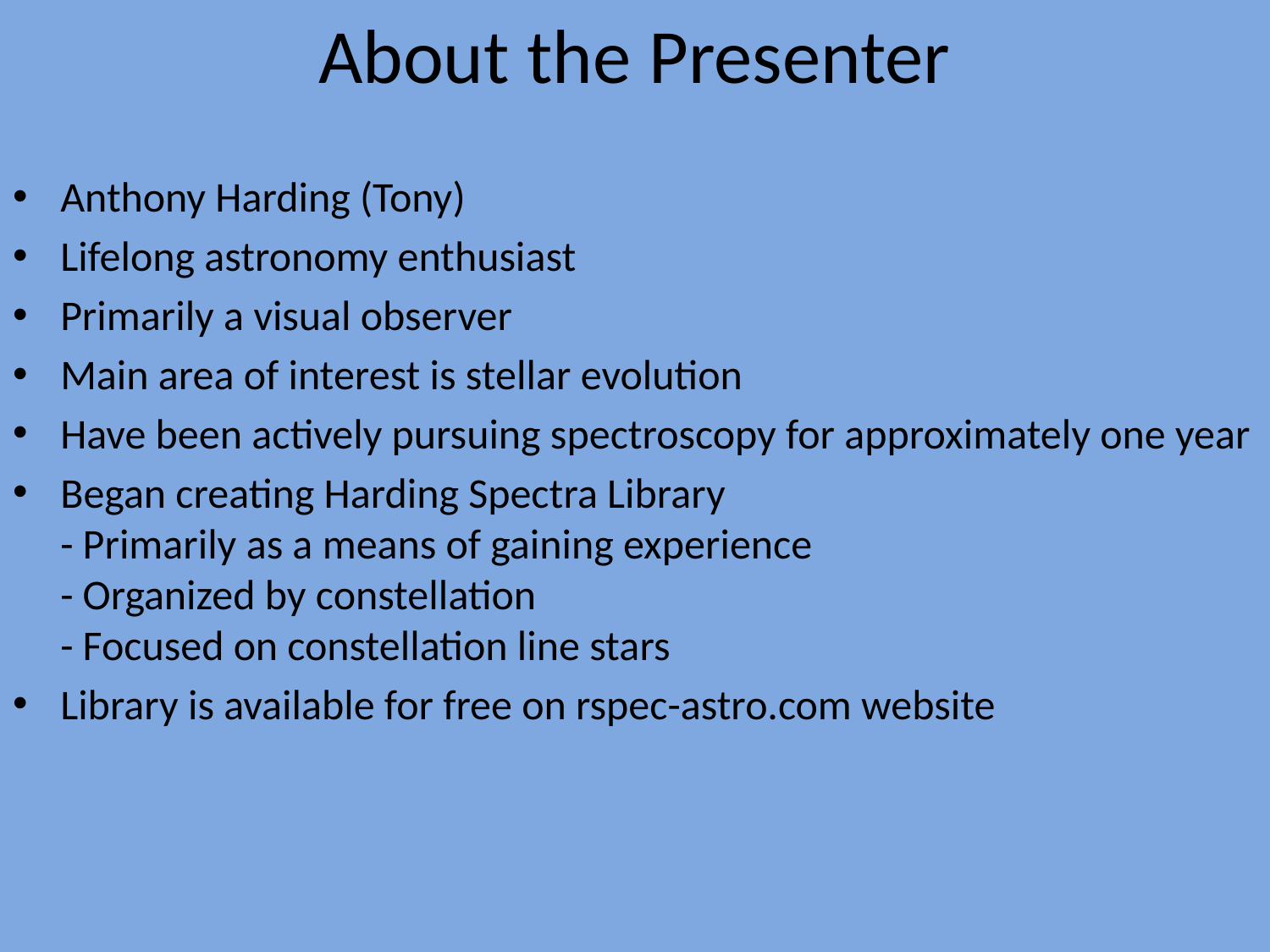

# About the Presenter
Anthony Harding (Tony)
Lifelong astronomy enthusiast
Primarily a visual observer
Main area of interest is stellar evolution
Have been actively pursuing spectroscopy for approximately one year
Began creating Harding Spectra Library
- Primarily as a means of gaining experience
- Organized by constellation
- Focused on constellation line stars
Library is available for free on rspec-astro.com website